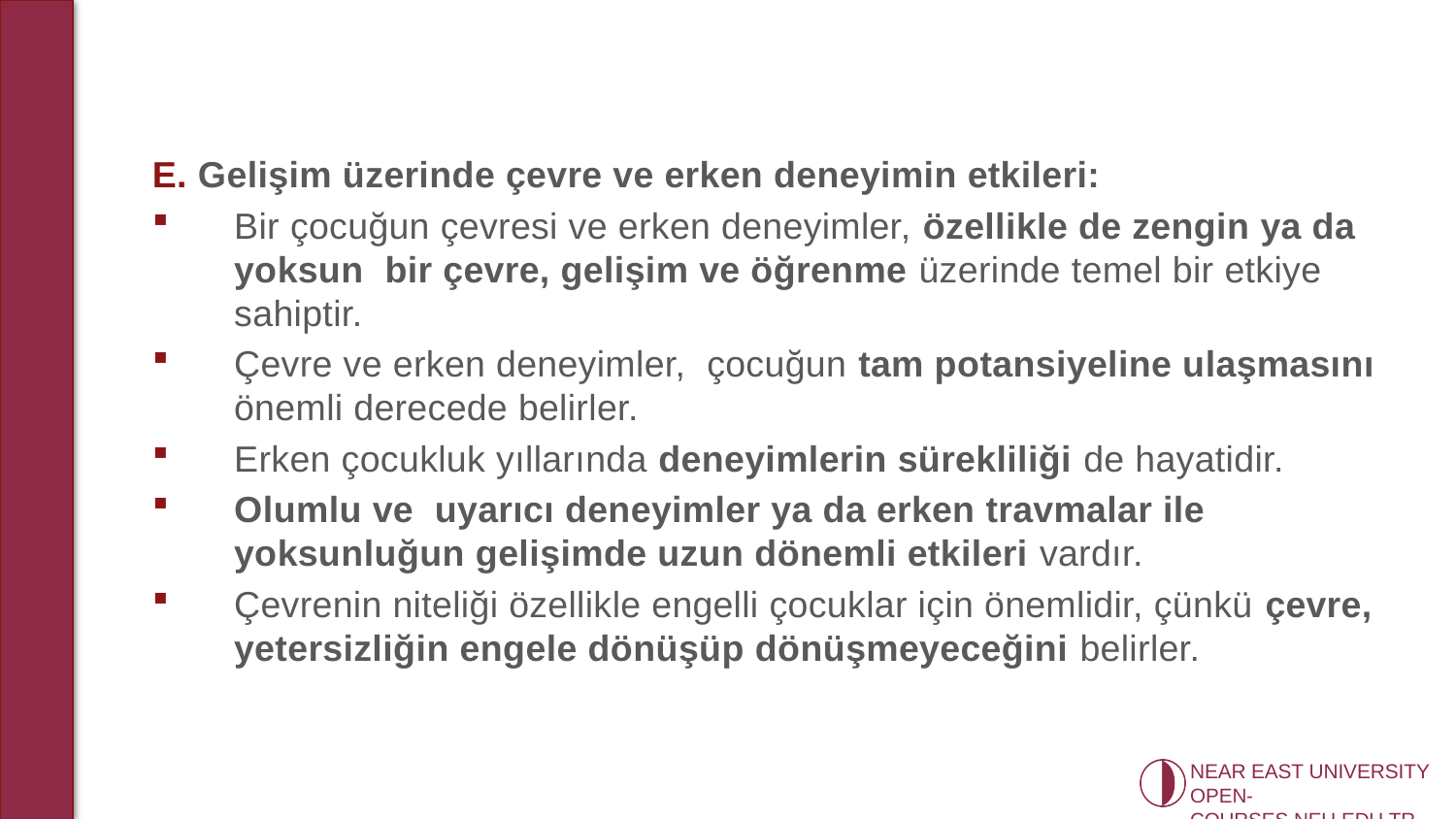

E. Gelişim üzerinde çevre ve erken deneyimin etkileri:
Bir çocuğun çevresi ve erken deneyimler, özellikle de zengin ya da yoksun  bir çevre, gelişim ve öğrenme üzerinde temel bir etkiye sahiptir.
Çevre ve erken deneyimler,  çocuğun tam potansiyeline ulaşmasını önemli derecede belirler.
Erken çocukluk yıllarında deneyimlerin sürekliliği de hayatidir.
Olumlu ve  uyarıcı deneyimler ya da erken travmalar ile yoksunluğun gelişimde uzun dönemli etkileri vardır.
Çevrenin niteliği özellikle engelli çocuklar için önemlidir, çünkü çevre, yetersizliğin engele dönüşüp dönüşmeyeceğini belirler.